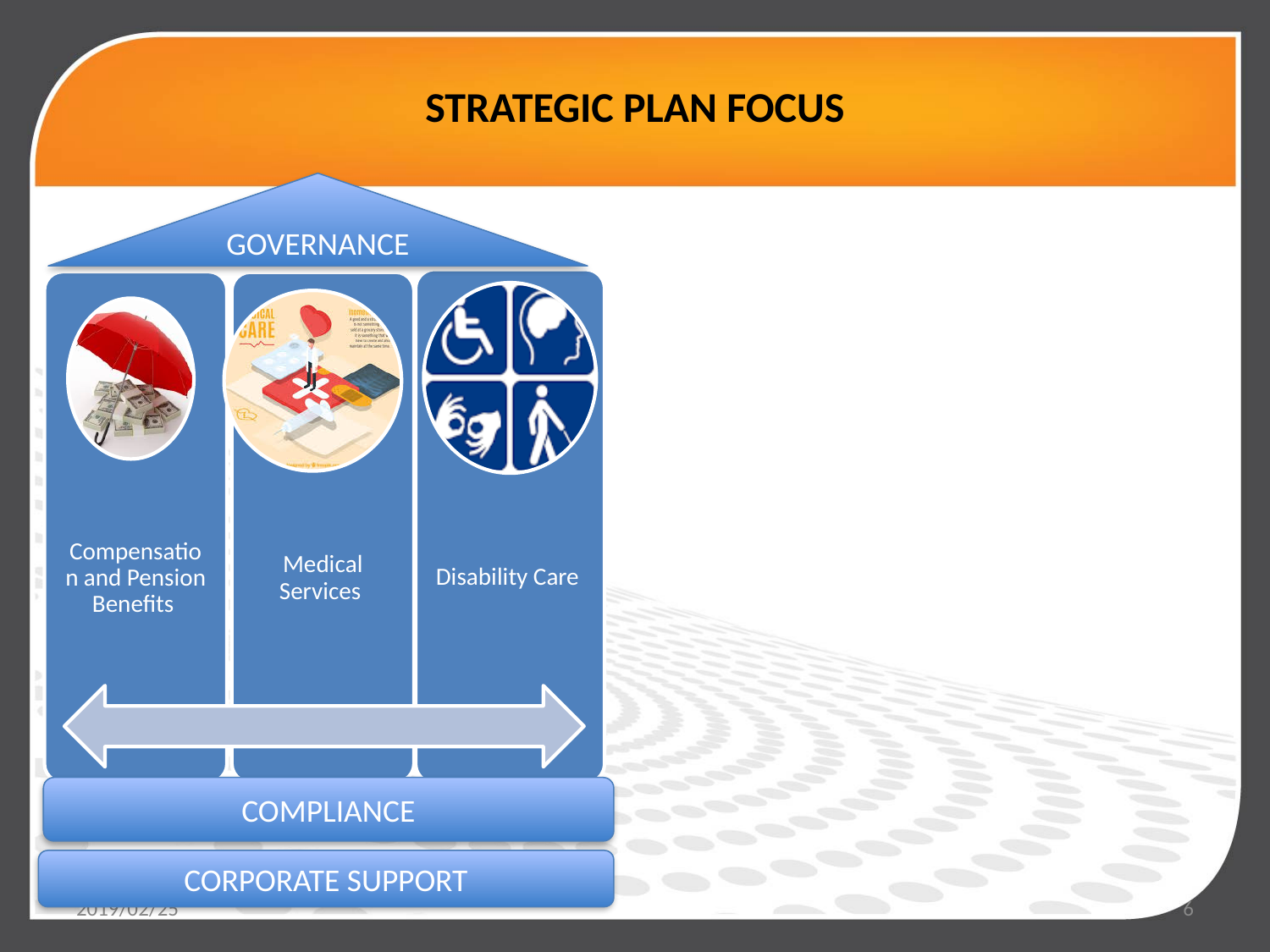

# STRATEGIC PLAN FOCUS
GOVERNANCE

Compensation and Pension Benefits
Medical Services
Disability Care
COMPLIANCE
CORPORATE SUPPORT
2019/02/25
6